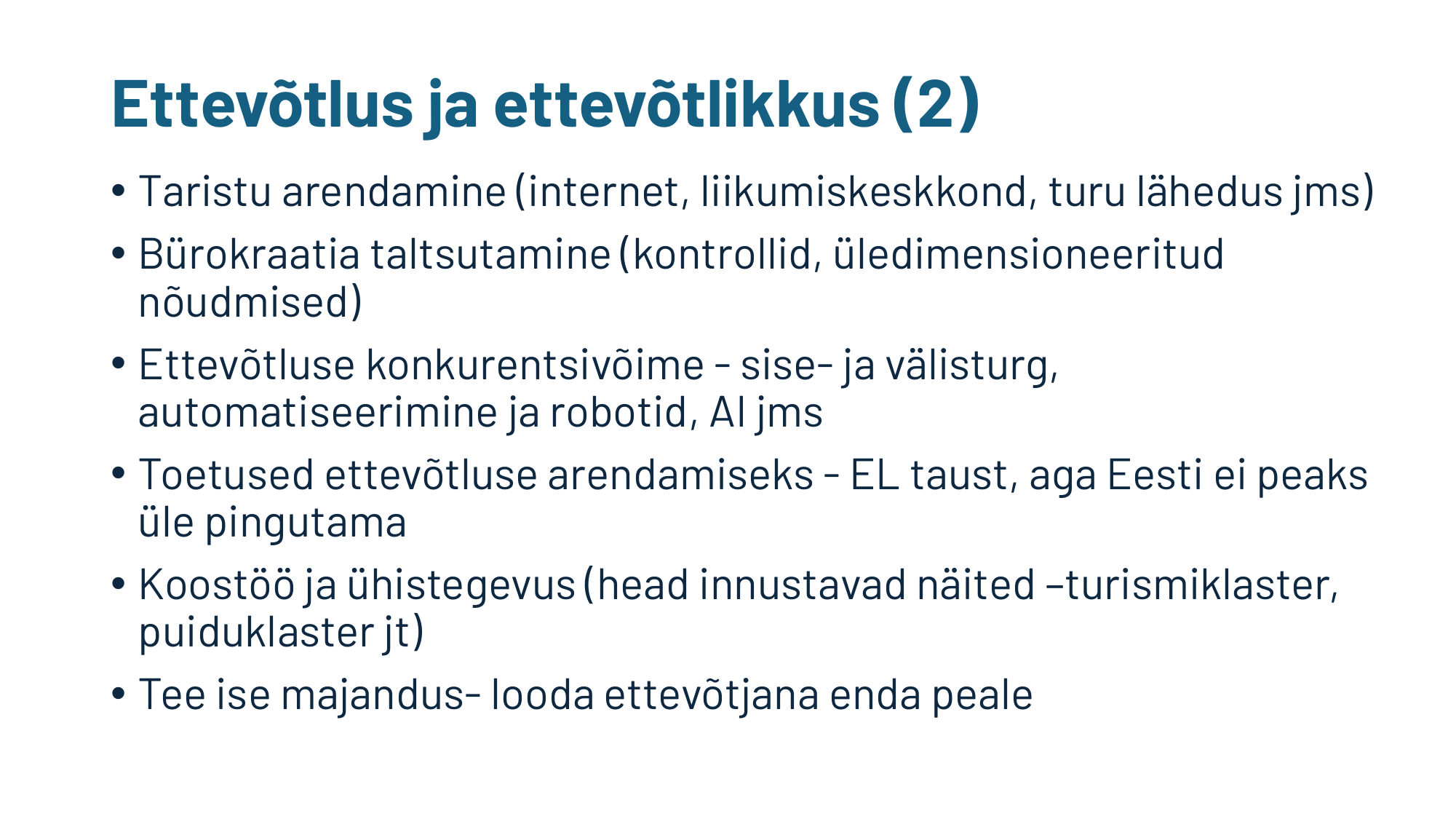

# Ettevõtlus ja ettevõtlikkus (2)
Taristu arendamine (internet, liikumiskeskkond, turu lähedus jms)
Bürokraatia taltsutamine (kontrollid, üledimensioneeritud nõudmised)
Ettevõtluse konkurentsivõime - sise- ja välisturg, automatiseerimine ja robotid, AI jms
Toetused ettevõtluse arendamiseks - EL taust, aga Eesti ei peaks üle pingutama
Koostöö ja ühistegevus (head innustavad näited –turismiklaster, puiduklaster jt)
Tee ise majandus- looda ettevõtjana enda peale